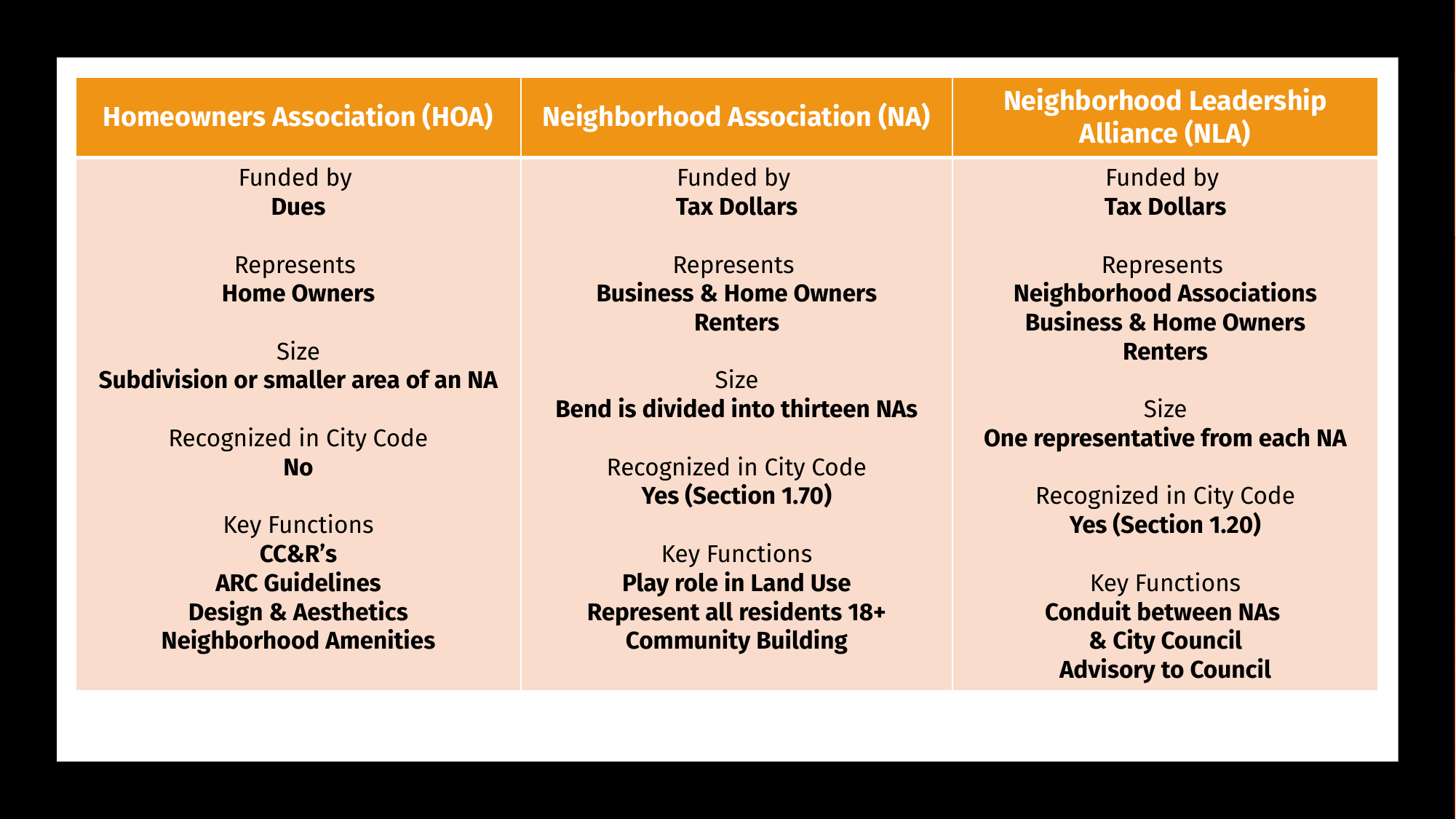

| Homeowners Association (HOA) | Neighborhood Association (NA) | Neighborhood Leadership Alliance (NLA) |
| --- | --- | --- |
| Funded by Dues Represents Home Owners Size Subdivision or smaller area of an NA Recognized in City Code No Key Functions CC&R’s ARC Guidelines Design & Aesthetics Neighborhood Amenities | Funded by Tax Dollars Represents Business & Home Owners Renters Size Bend is divided into thirteen NAs Recognized in City Code Yes (Section 1.70) Key Functions Play role in Land Use Represent all residents 18+ Community Building | Funded by Tax Dollars Represents Neighborhood Associations Business & Home Owners Renters Size One representative from each NA Recognized in City Code Yes (Section 1.20) Key Functions Conduit between NAs & City Council Advisory to Council |
https://www.bendoregon.gov/community/neighborhood-associations